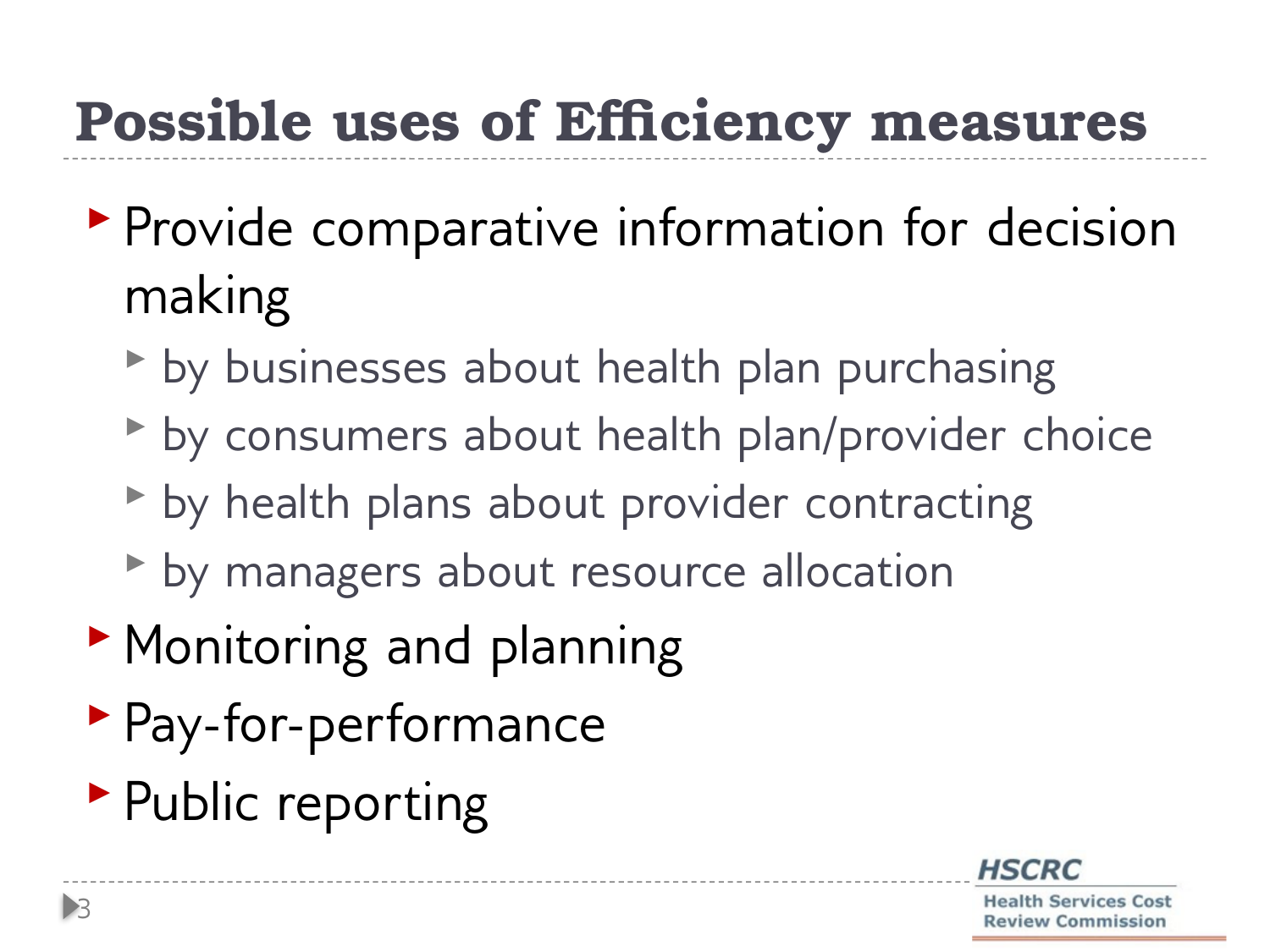

# Possible uses of Efficiency measures
Provide comparative information for decision making
by businesses about health plan purchasing
by consumers about health plan/provider choice
by health plans about provider contracting
by managers about resource allocation
Monitoring and planning
Pay-for-performance
Public reporting